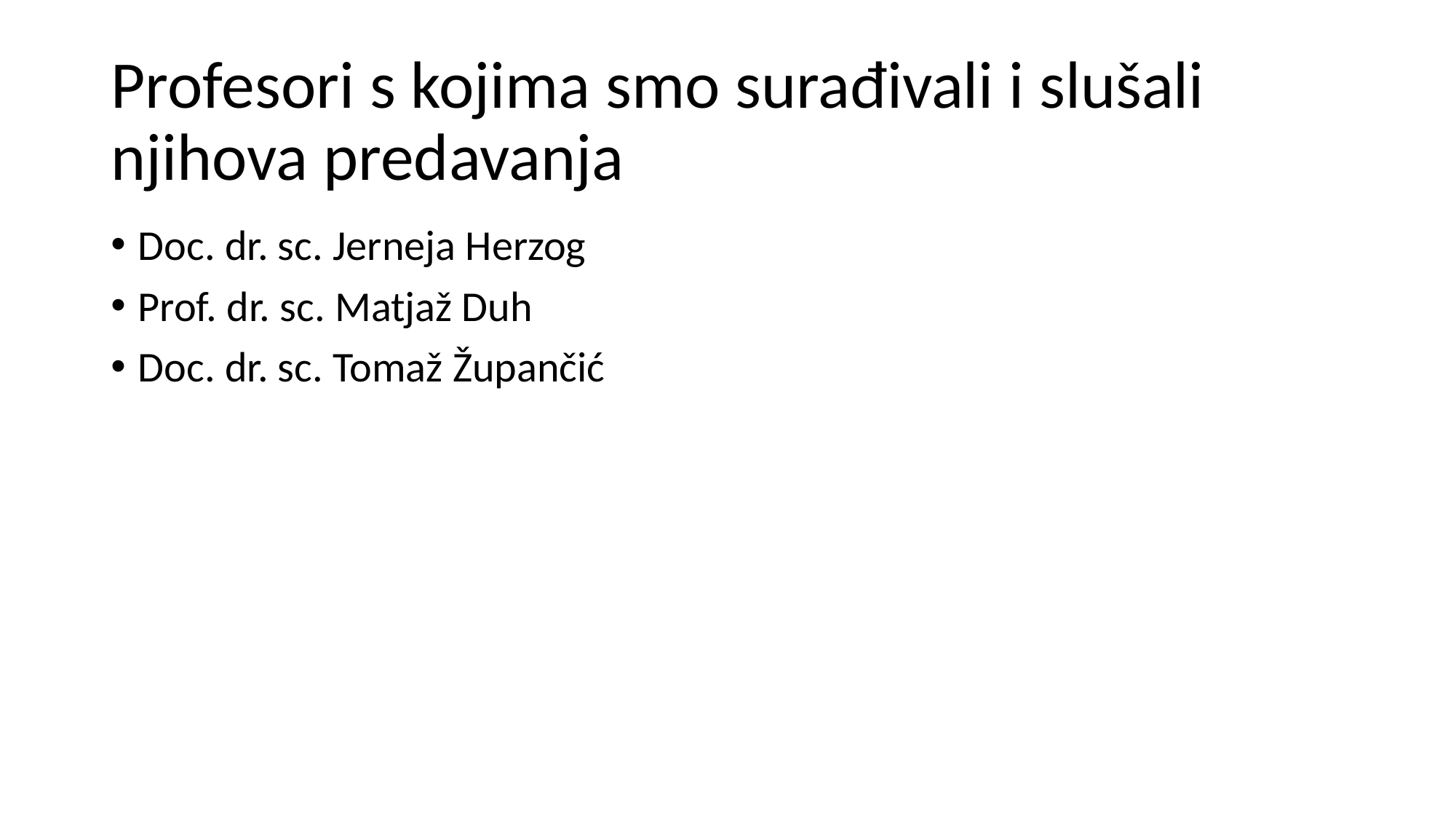

# Profesori s kojima smo surađivali i slušali njihova predavanja
Doc. dr. sc. Jerneja Herzog
Prof. dr. sc. Matjaž Duh
Doc. dr. sc. Tomaž Župančić